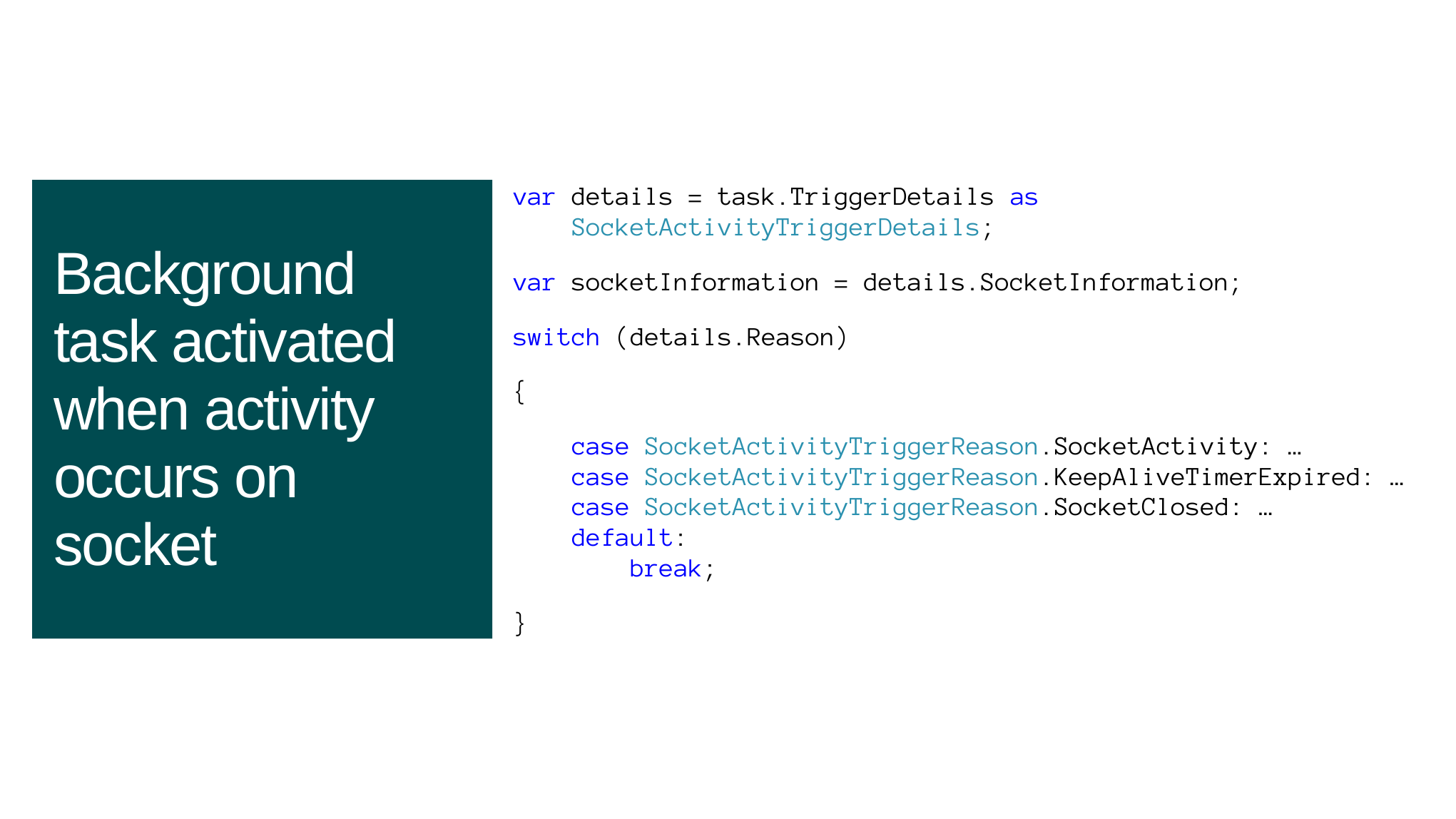

# Background task activated when activity occurs on socket
var details = task.TriggerDetails as
    SocketActivityTriggerDetails;
var socketInformation = details.SocketInformation;
switch (details.Reason)
{
    case SocketActivityTriggerReason.SocketActivity: …
    case SocketActivityTriggerReason.KeepAliveTimerExpired: …
    case SocketActivityTriggerReason.SocketClosed: …
    default:
        break;
}